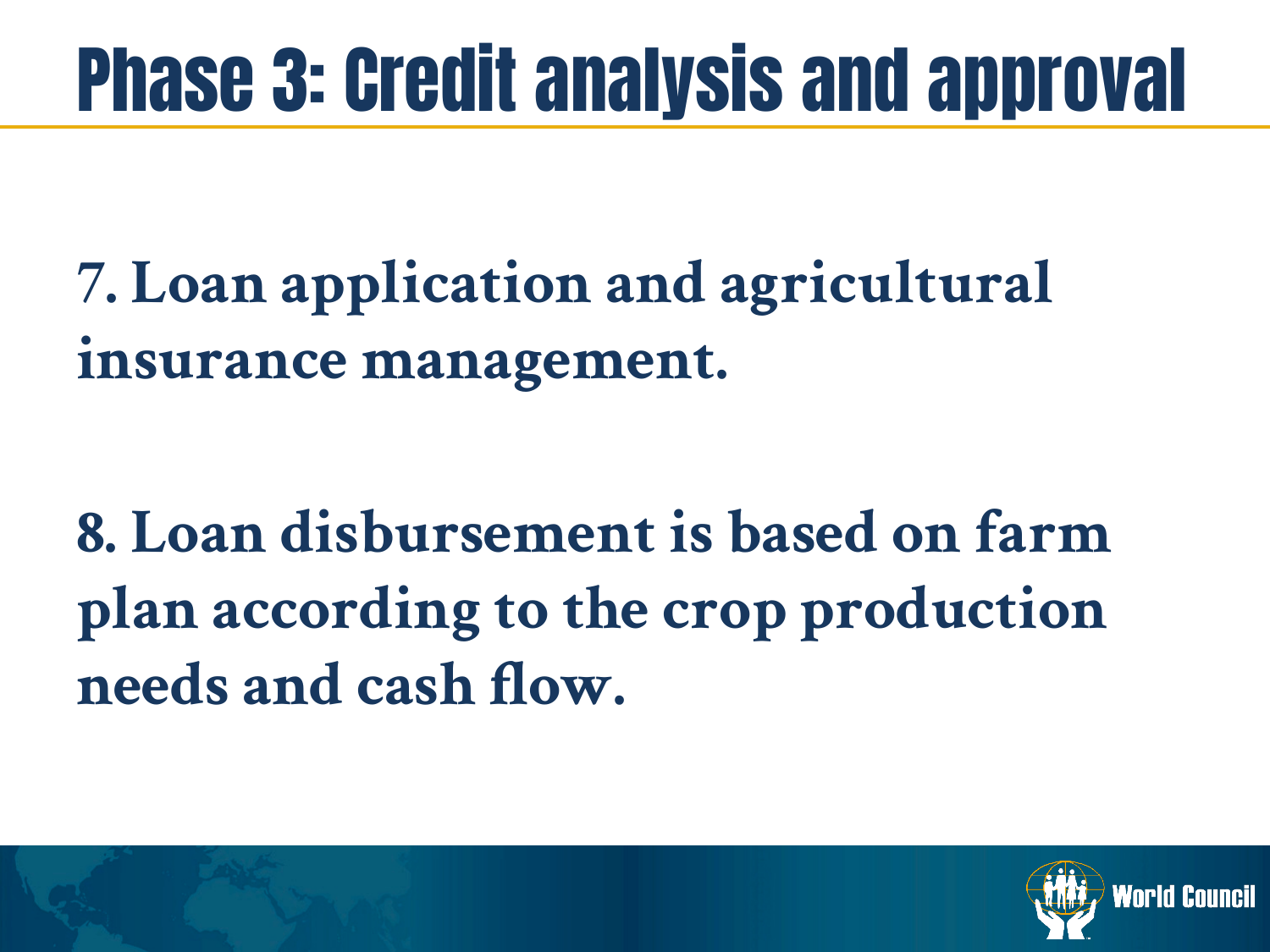

Phase 3: Credit analysis and approval
7. Loan application and agricultural insurance management.

8. Loan disbursement is based on farm plan according to the crop production needs and cash flow.